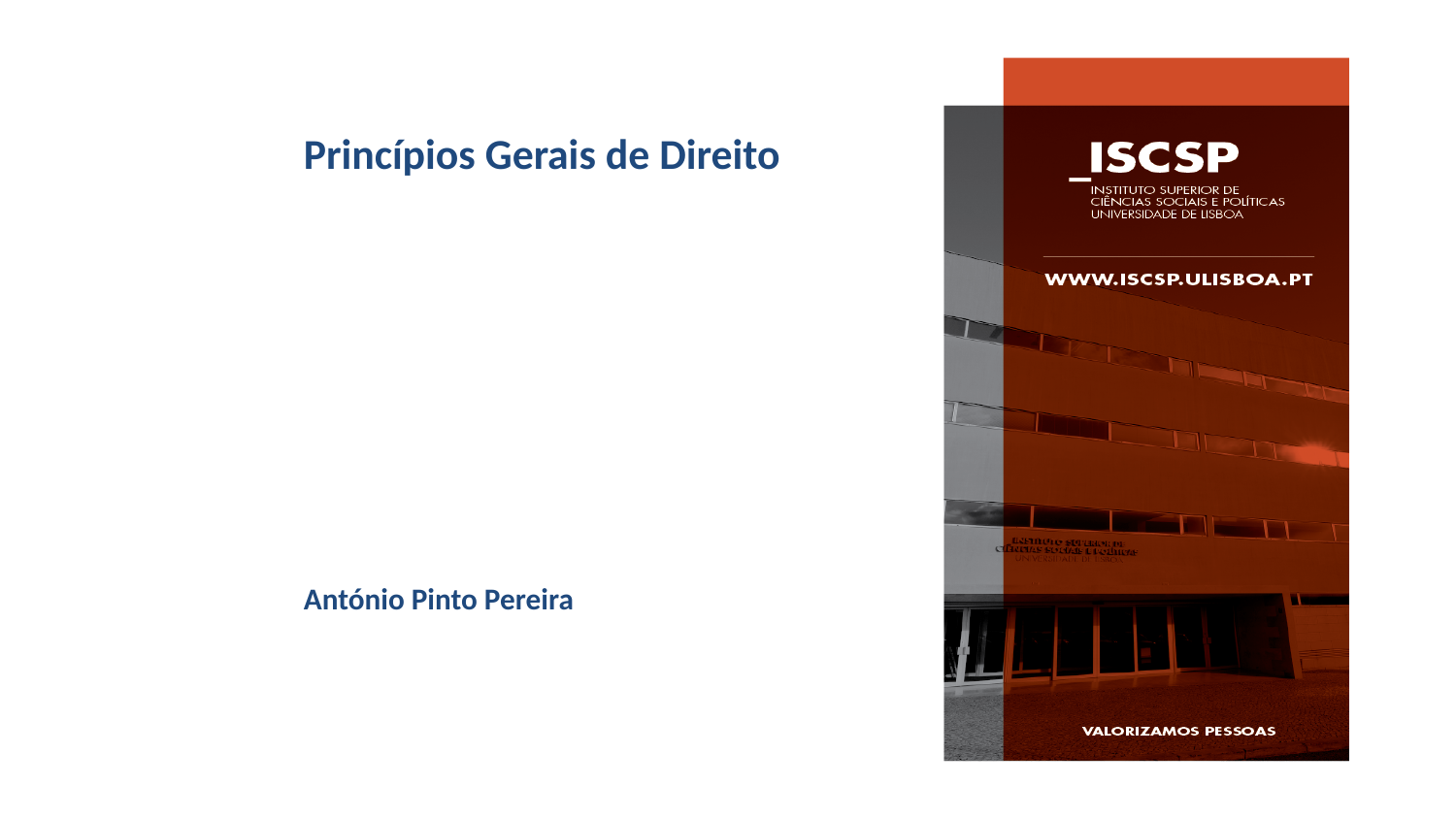

Princípios Gerais de Direito

António Pinto Pereira